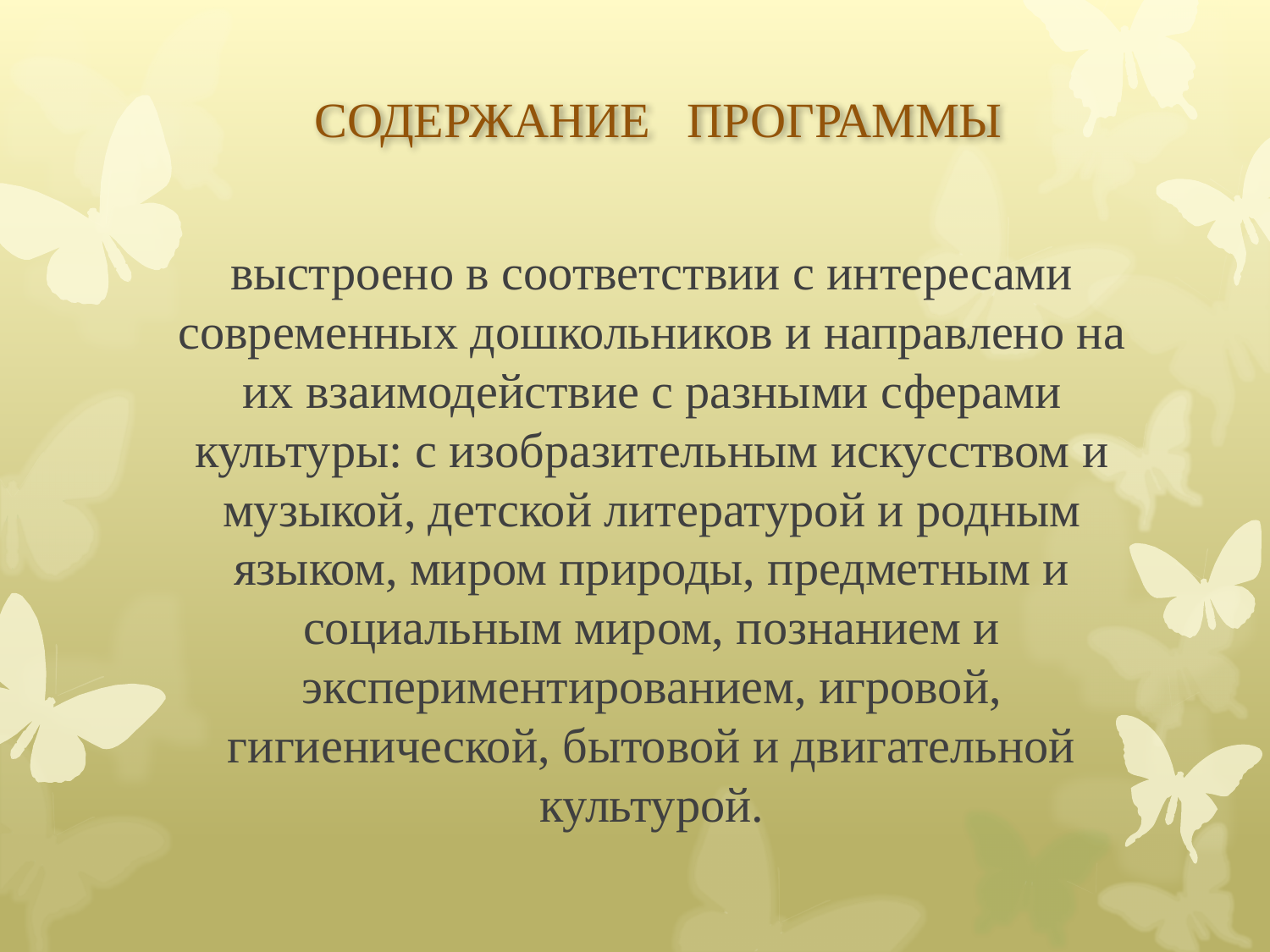

СОДЕРЖАНИЕ   ПРОГРАММЫ
	выстроено в соответствии с интересами современных дошкольников и направлено на их взаимодействие с разными сферами культуры: с изобразительным искусством и музыкой, детской литературой и родным языком, миром природы, предметным и социальным миром, познанием и экспериментированием, игровой, гигиенической, бытовой и двигательной культурой.